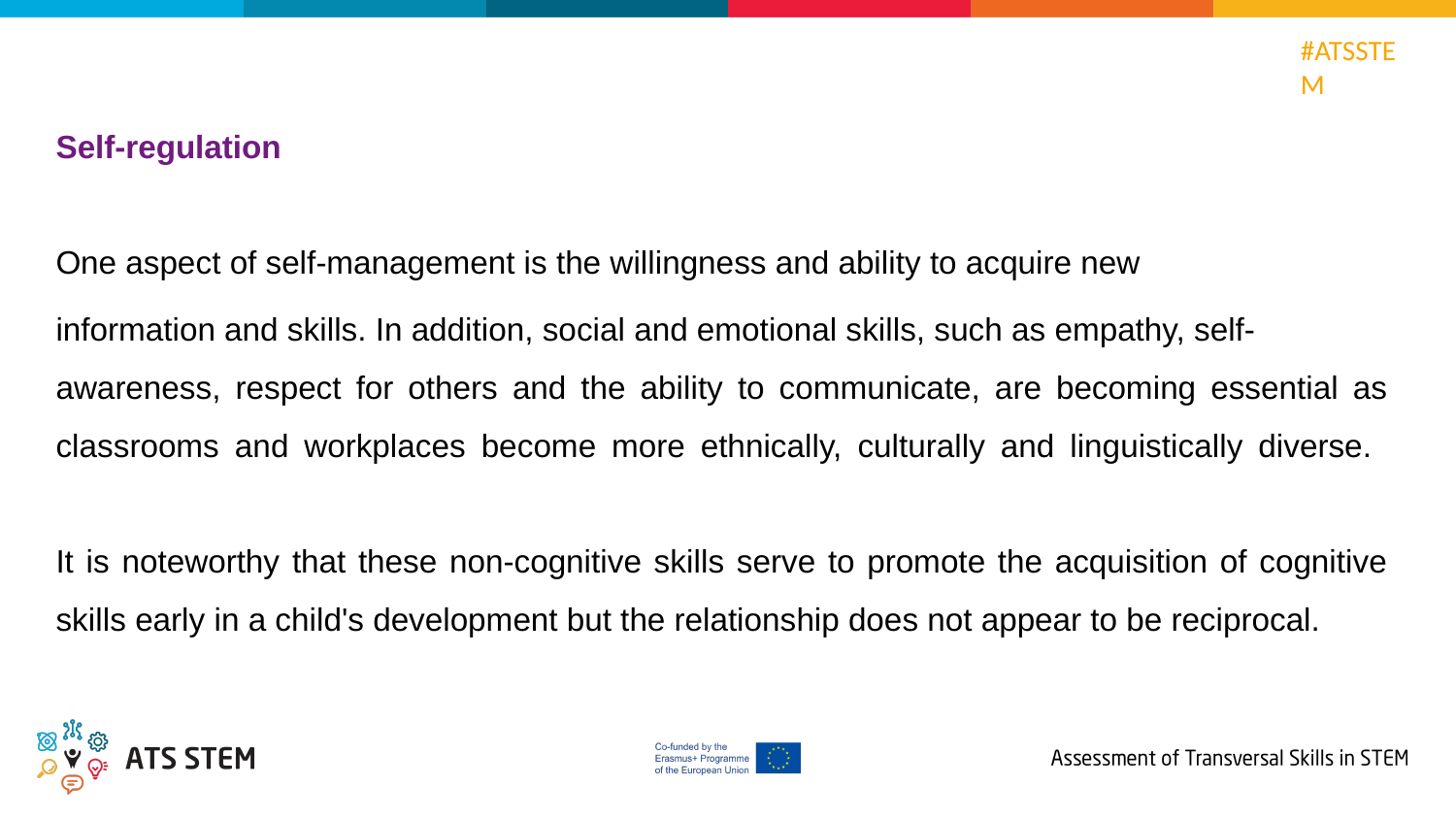

Self-regulation
One aspect of self-management is the willingness and ability to acquire new
information and skills. In addition, social and emotional skills, such as empathy, self-
awareness, respect for others and the ability to communicate, are becoming essential as classrooms and workplaces become more ethnically, culturally and linguistically diverse.
It is noteworthy that these non-cognitive skills serve to promote the acquisition of cognitive skills early in a child's development but the relationship does not appear to be reciprocal.